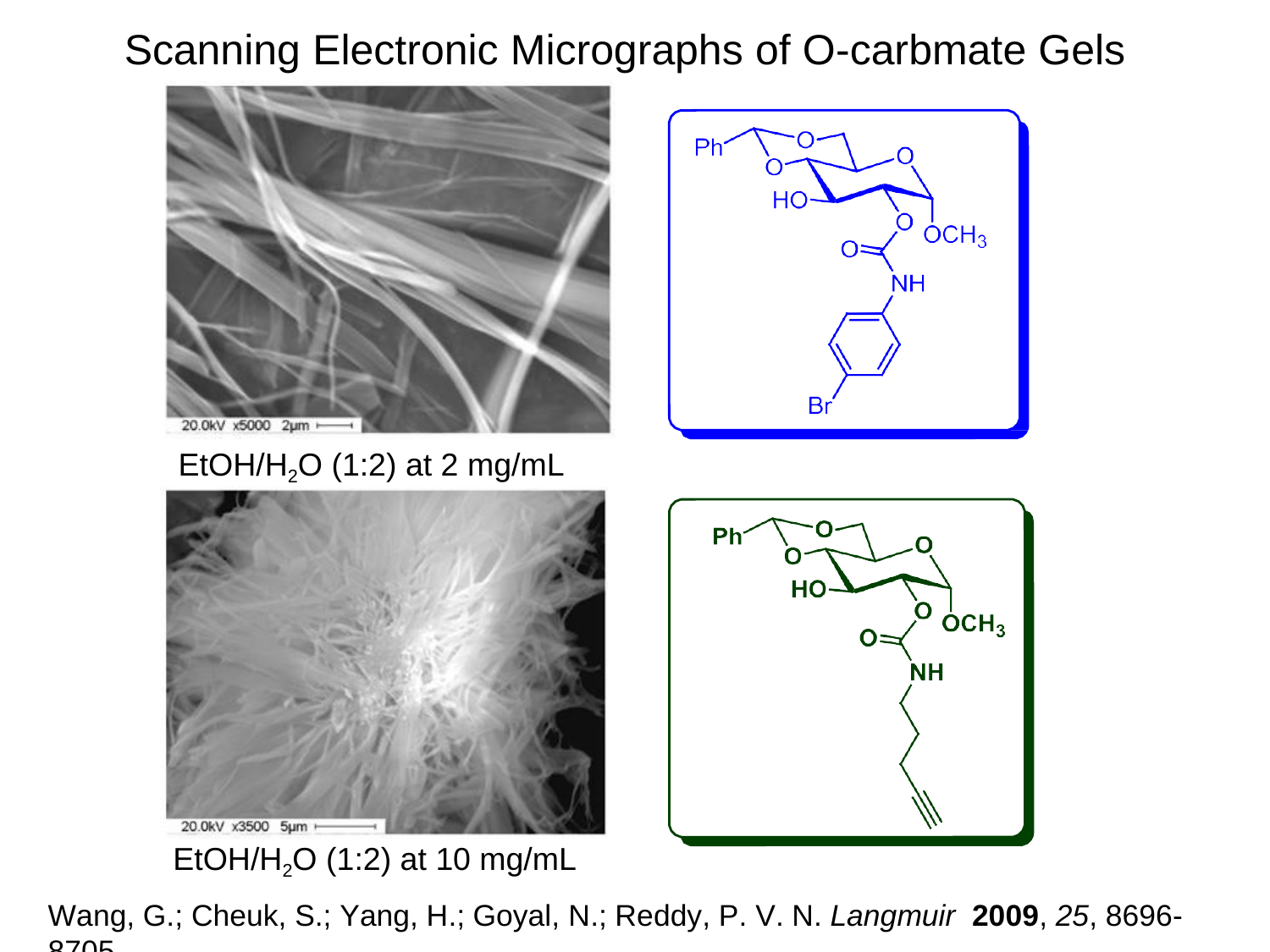

Scanning Electronic Micrographs of O-carbmate Gels

EtOH/H2O (1:2) at 2 mg/mL

EtOH/H2O (1:2) at 10 mg/mL

Wang, G.; Cheuk, S.; Yang, H.; Goyal, N.; Reddy, P. V. N. Langmuir  2009, 25, 8696-8705.